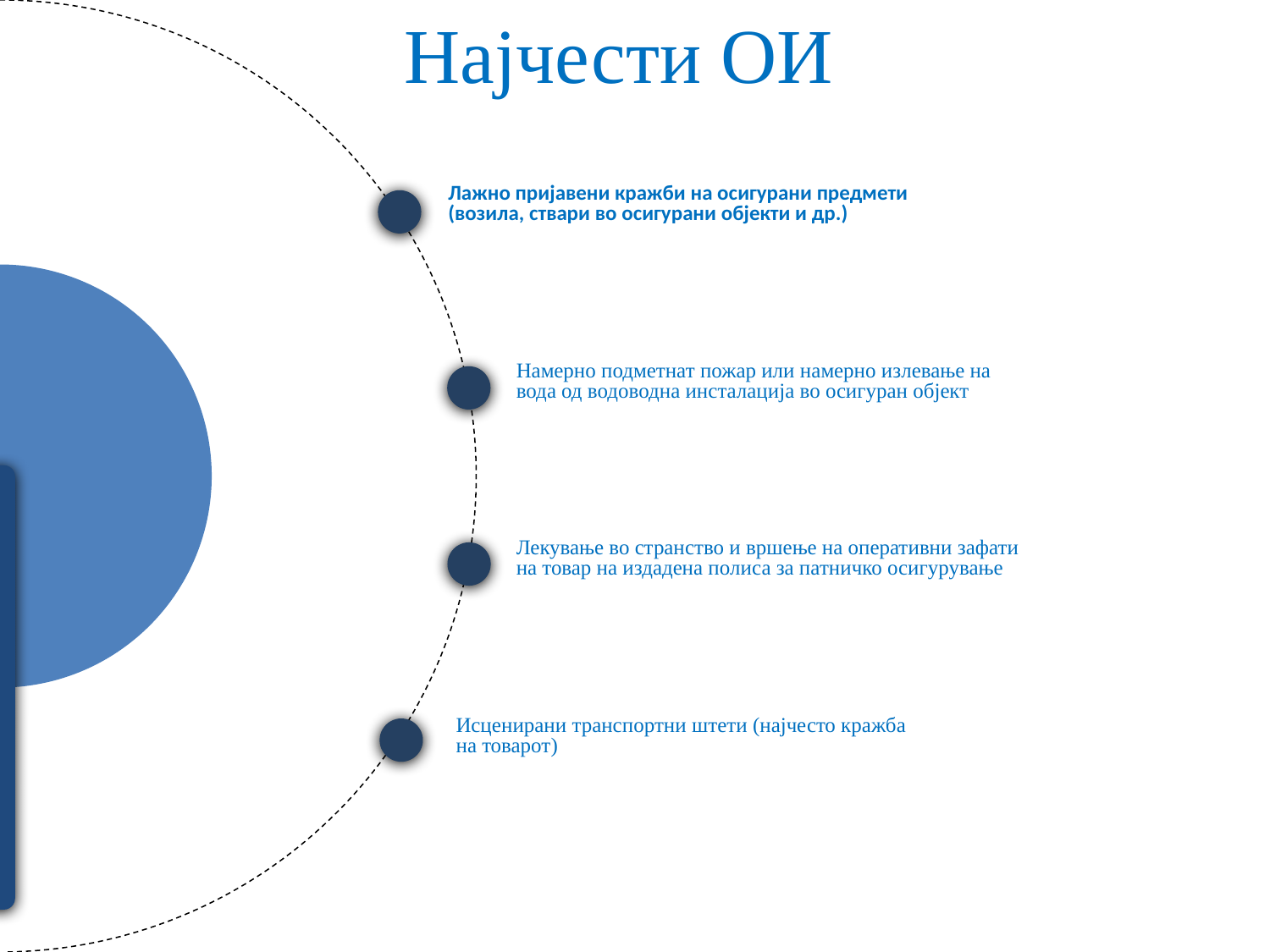

Најчести ОИ

Лажно пријавени кражби на осигурани предмети (возила, ствари во осигурани објекти и др.)

Намерно подметнат пожар или намерно излевање на вода од водоводна инсталација во осигуран објект

Лекување во странство и вршење на оперативни зафати на товар на издадена полиса за патничко осигурување

Исценирани транспортни штети (најчесто кражба на товарот)